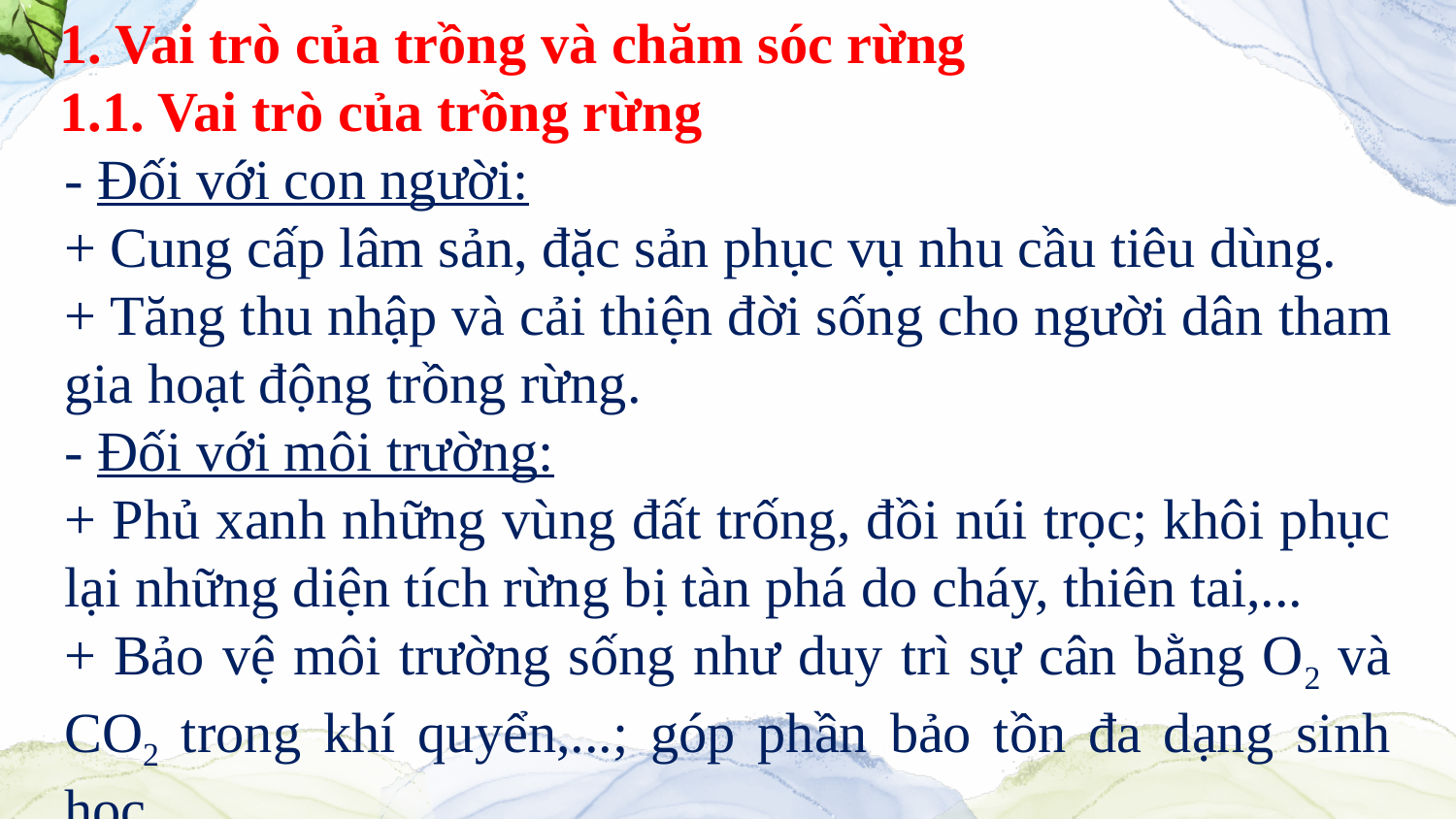

1. Vai trò của trồng và chăm sóc rừng
1.1. Vai trò của trồng rừng
- Đối với con người:
+ Cung cấp lâm sản, đặc sản phục vụ nhu cầu tiêu dùng.
+ Tăng thu nhập và cải thiện đời sống cho người dân tham gia hoạt động trồng rừng.
- Đối với môi trường:
+ Phủ xanh những vùng đất trống, đồi núi trọc; khôi phục lại những diện tích rừng bị tàn phá do cháy, thiên tai,...
+ Bảo vệ môi trường sống như duy trì sự cân bằng O2 và CO2 trong khí quyển,...; góp phần bảo tồn đa dạng sinh học.